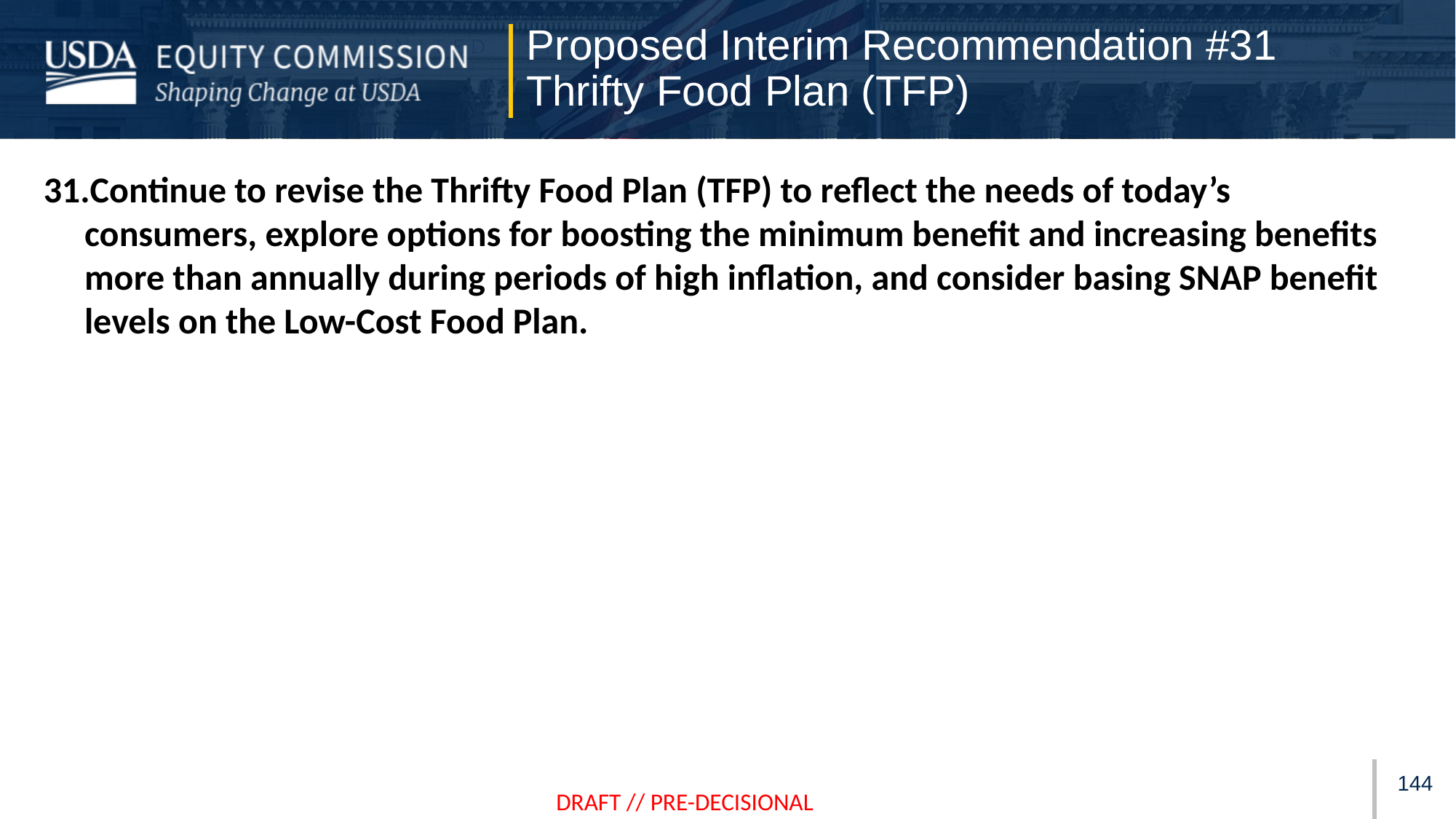

Proposed Interim Recommendation #31
Thrifty Food Plan (TFP)
Continue to revise the Thrifty Food Plan (TFP) to reflect the needs of today’s consumers, explore options for boosting the minimum benefit and increasing benefits more than annually during periods of high inflation, and consider basing SNAP benefit levels on the Low-Cost Food Plan.

144
DRAFT // PRE-DECISIONAL